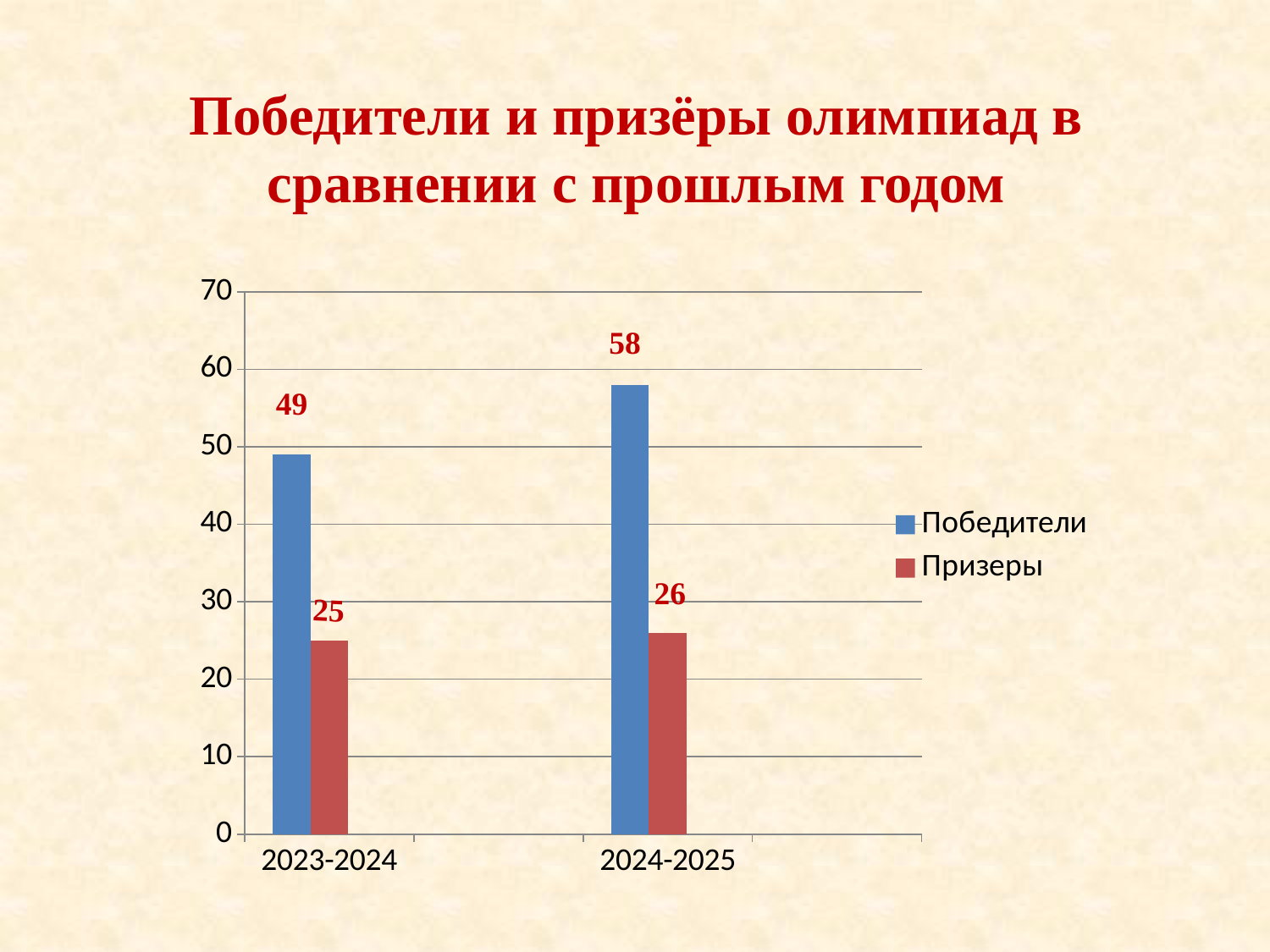

# Победители и призёры олимпиад в сравнении с прошлым годом

### Chart

| Category | Победители | Призеры | Столбец1 |
|---|---|---|---|
| 2023-2024 | 49.0 | 25.0 | None |
|  | None | None | None |
| 2024-2025 | 58.0 | 26.0 | None |
58
49
26
25